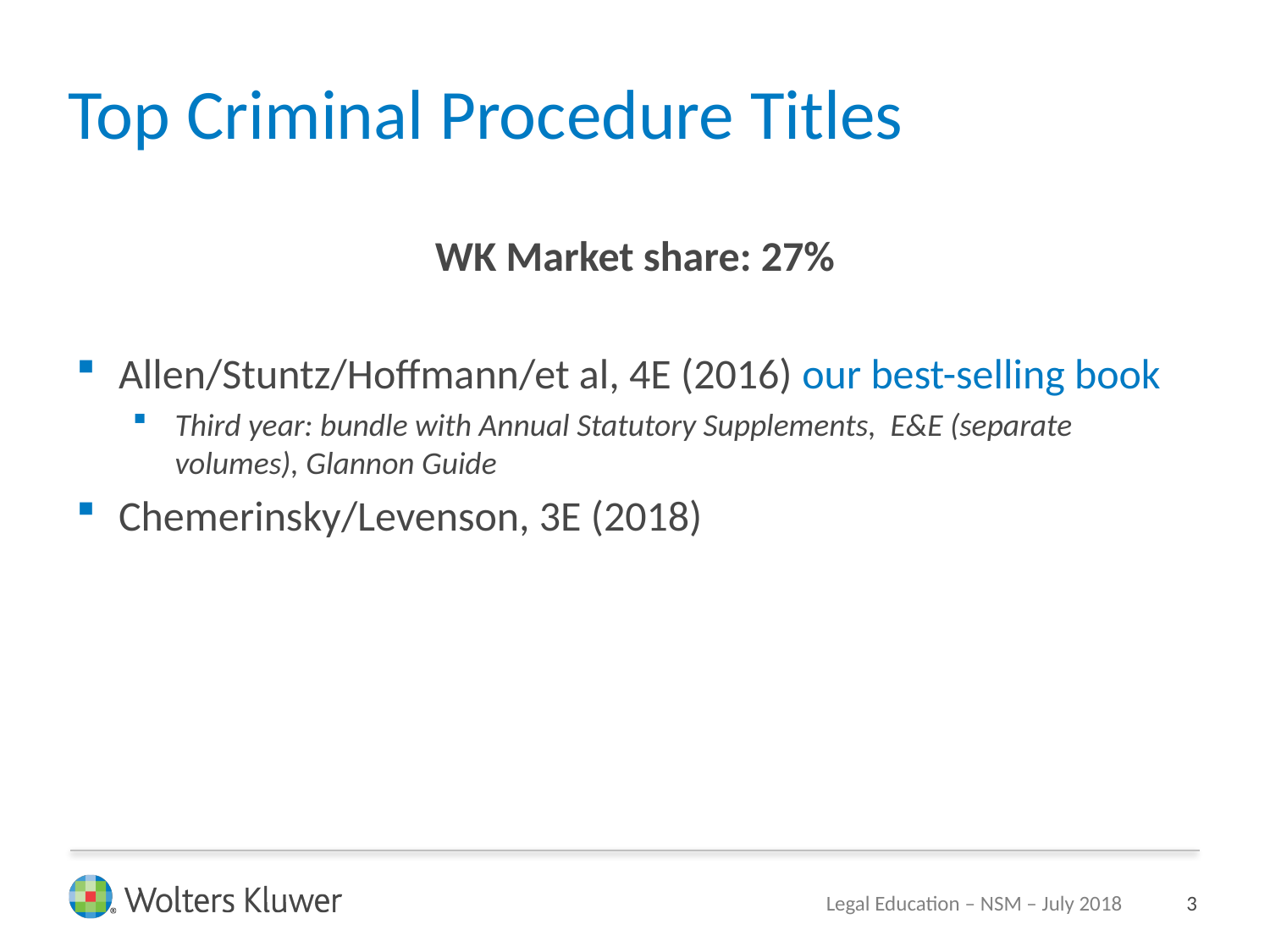

# Top Criminal Procedure Titles
WK Market share: 27%

Allen/Stuntz/Hoffmann/et al, 4E (2016) our best-selling book
Third year: bundle with Annual Statutory Supplements,  E&E (separate volumes), Glannon Guide
Chemerinsky/Levenson, 3E (2018)

Legal Education – NSM – July 2018
3